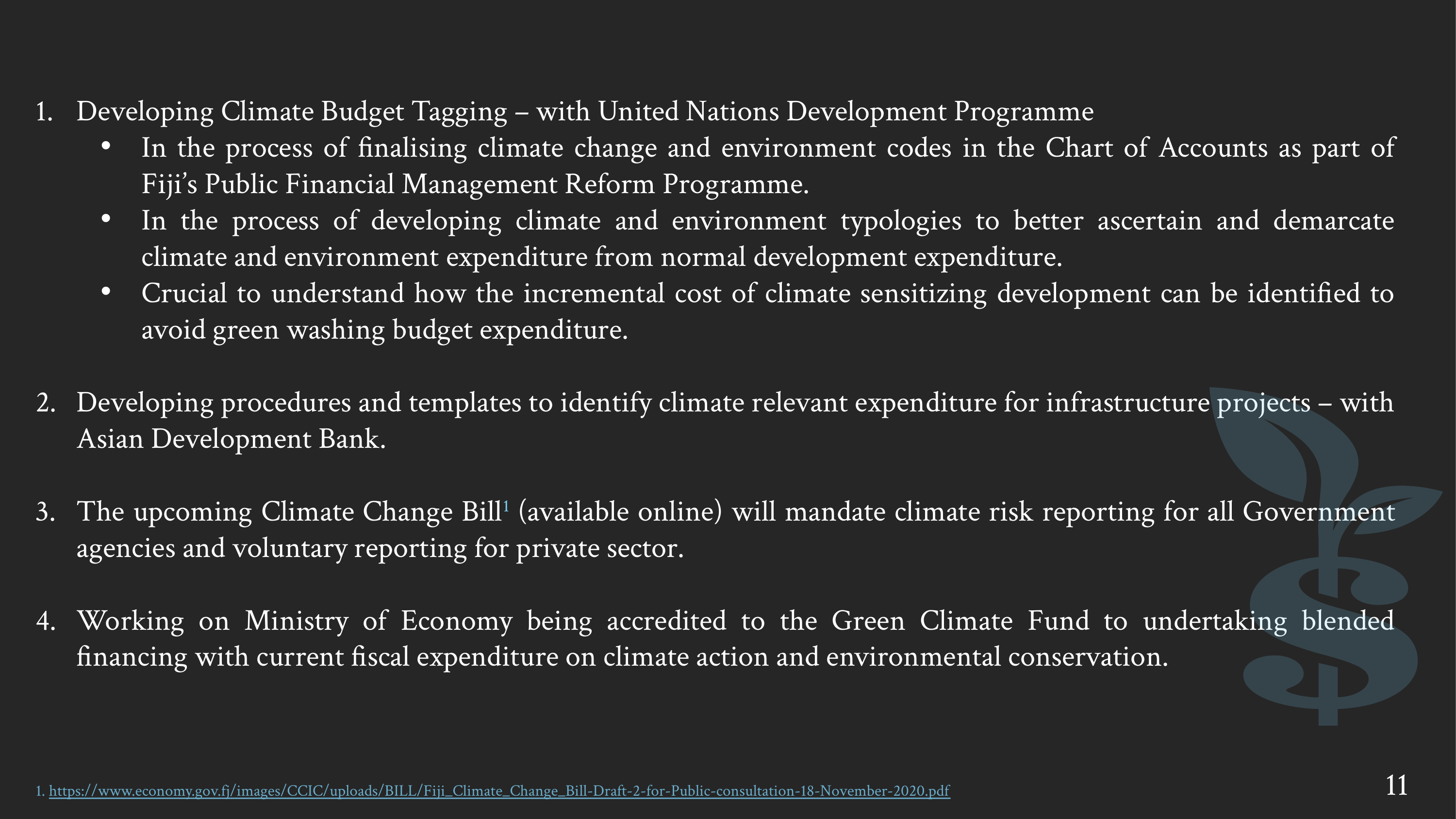

Developing Climate Budget Tagging – with United Nations Development Programme
In the process of finalising climate change and environment codes in the Chart of Accounts as part of Fiji’s Public Financial Management Reform Programme.
In the process of developing climate and environment typologies to better ascertain and demarcate climate and environment expenditure from normal development expenditure.
Crucial to understand how the incremental cost of climate sensitizing development can be identified to avoid green washing budget expenditure.

Developing procedures and templates to identify climate relevant expenditure for infrastructure projects – with Asian Development Bank.

The upcoming Climate Change Bill1 (available online) will mandate climate risk reporting for all Government agencies and voluntary reporting for private sector.

Working on Ministry of Economy being accredited to the Green Climate Fund to undertaking blended financing with current fiscal expenditure on climate action and environmental conservation.

11
1. https://www.economy.gov.fj/images/CCIC/uploads/BILL/Fiji_Climate_Change_Bill-Draft-2-for-Public-consultation-18-November-2020.pdf